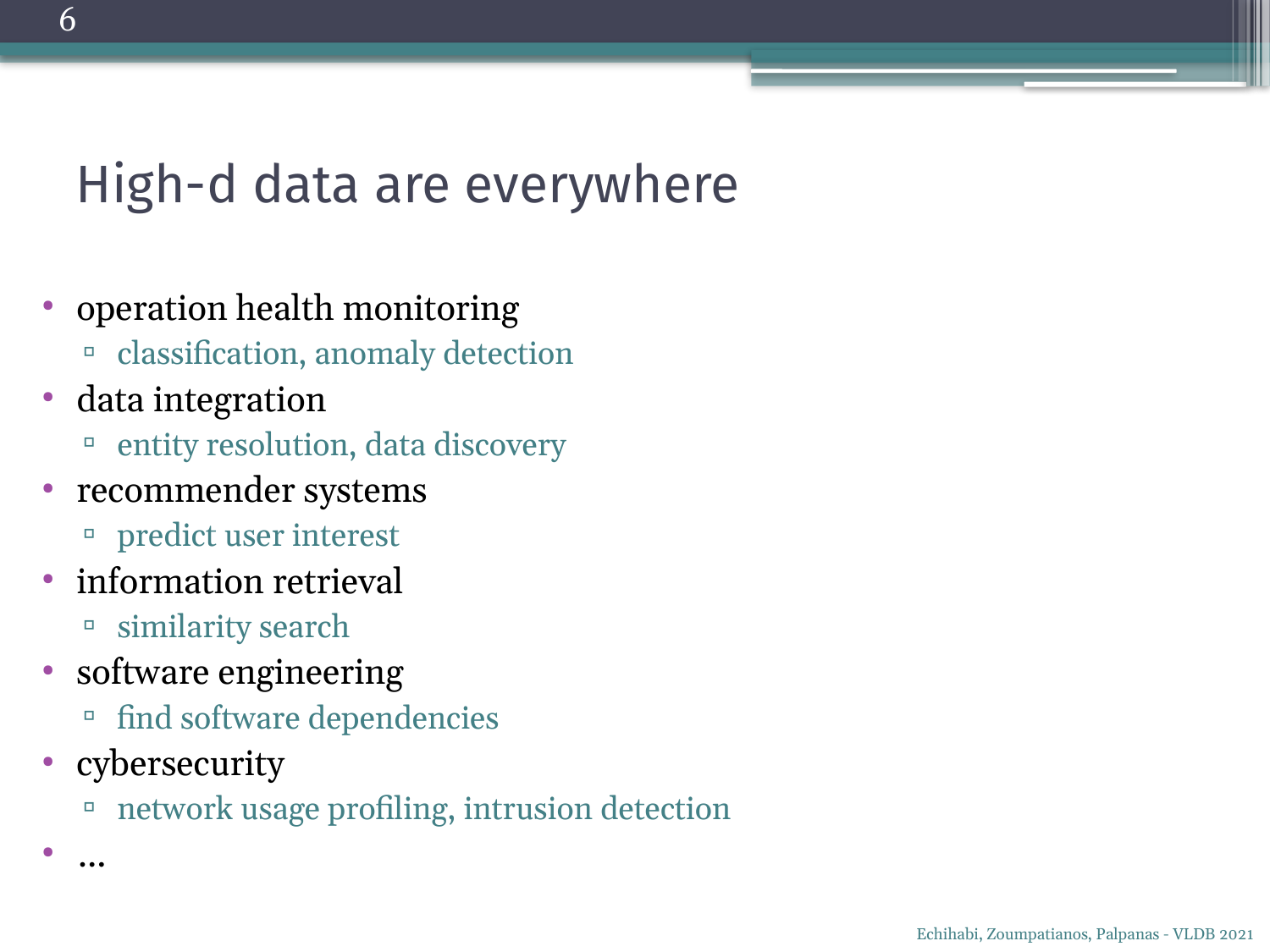

6
# High-d data are everywhere

operation health monitoring
classification, anomaly detection
data integration
entity resolution, data discovery
recommender systems
predict user interest
information retrieval
similarity search
software engineering
find software dependencies
cybersecurity
network usage profiling, intrusion detection
…
Echihabi, Zoumpatianos, Palpanas - VLDB 2021